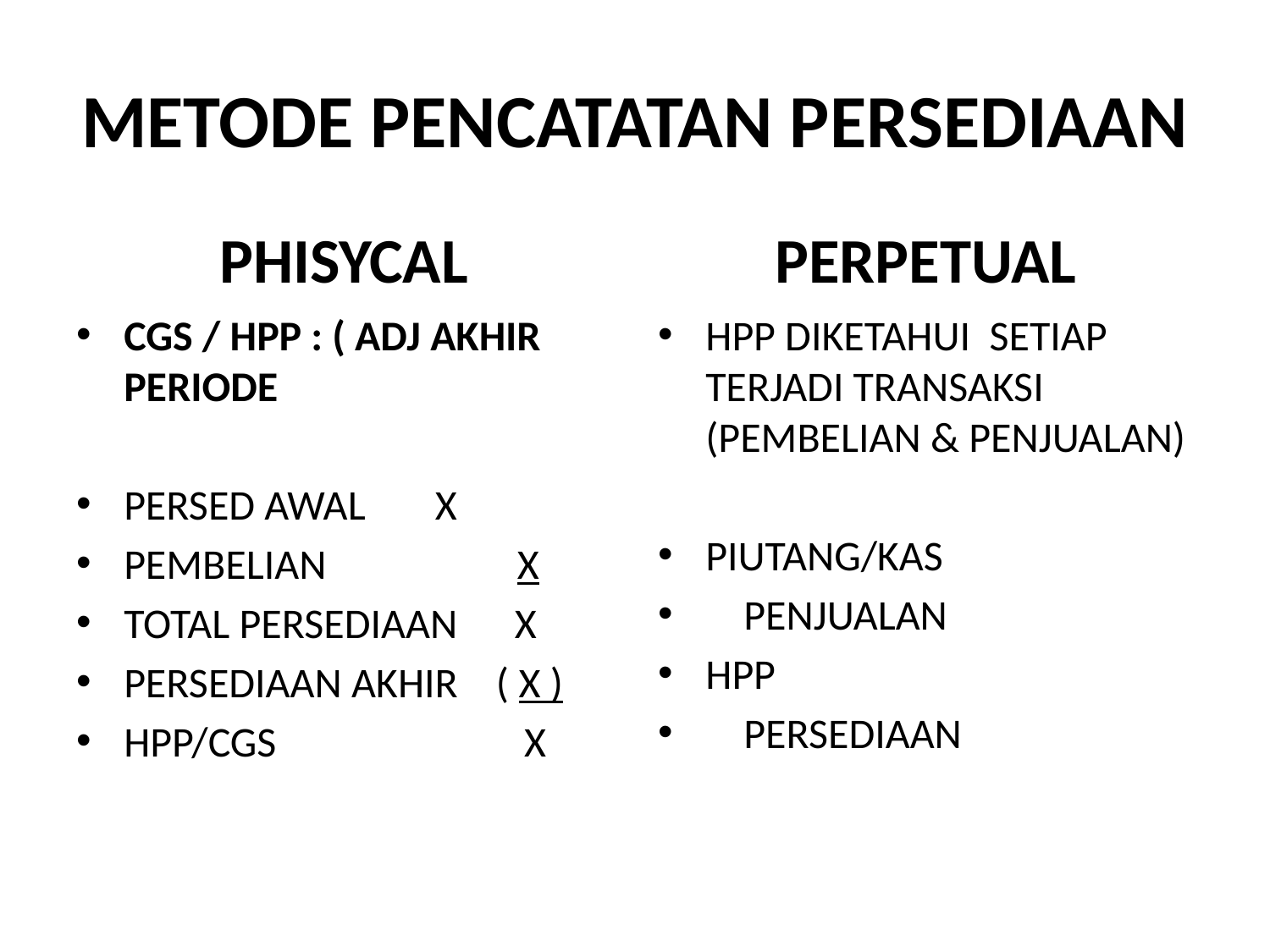

# METODE PENCATATAN PERSEDIAAN
PHISYCAL
PERPETUAL
CGS / HPP : ( ADJ AKHIR PERIODE

PERSED AWAL	      X
PEMBELIAN                    X
TOTAL PERSEDIAAN      X
PERSEDIAAN AKHIR    ( X )
HPP/CGS                          X
HPP DIKETAHUI  SETIAP TERJADI TRANSAKSI (PEMBELIAN & PENJUALAN)

PIUTANG/KAS
    PENJUALAN
HPP
    PERSEDIAAN